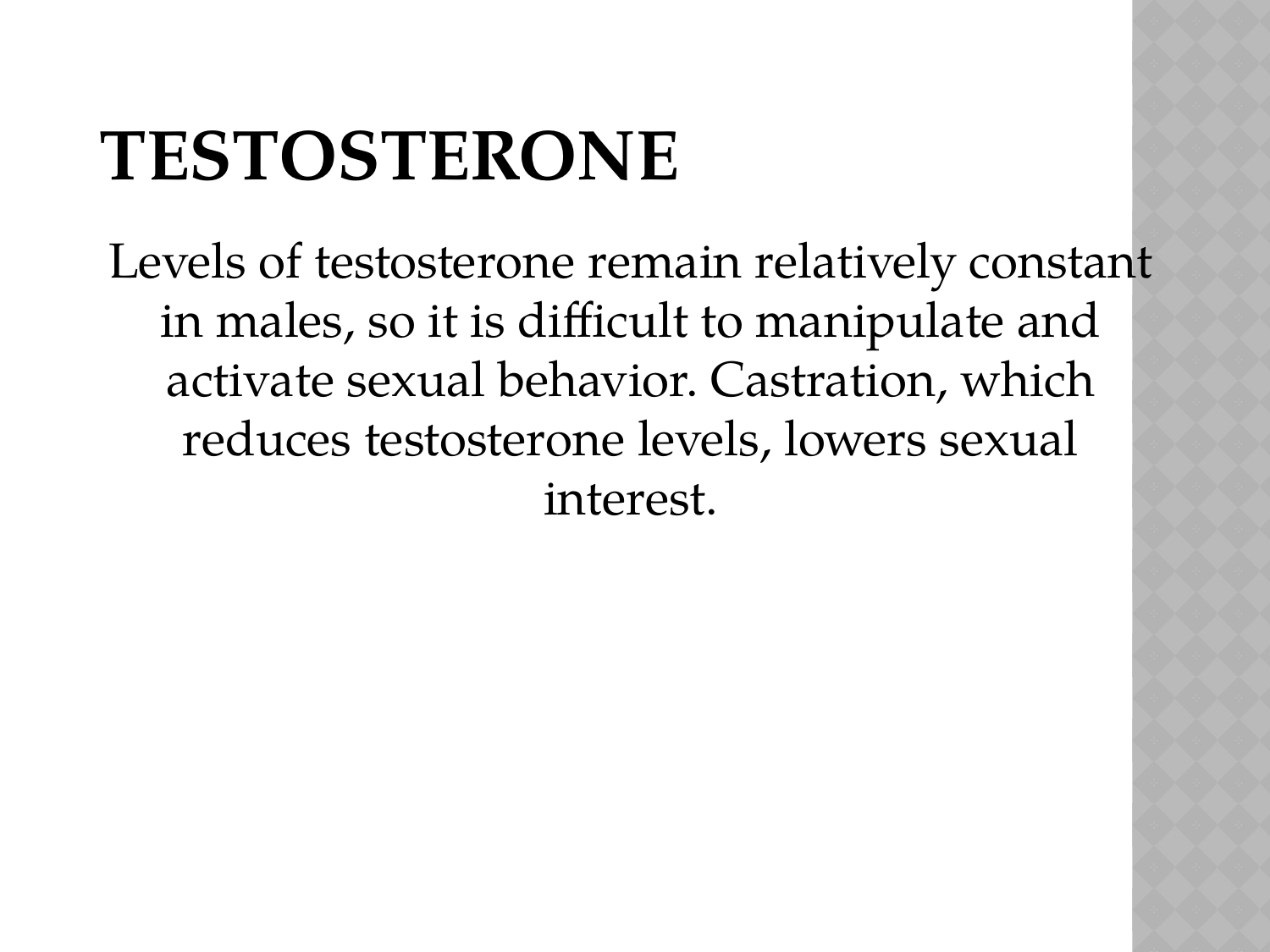

# Testosterone
Levels of testosterone remain relatively constant in males, so it is difficult to manipulate and activate sexual behavior. Castration, which reduces testosterone levels, lowers sexual interest.